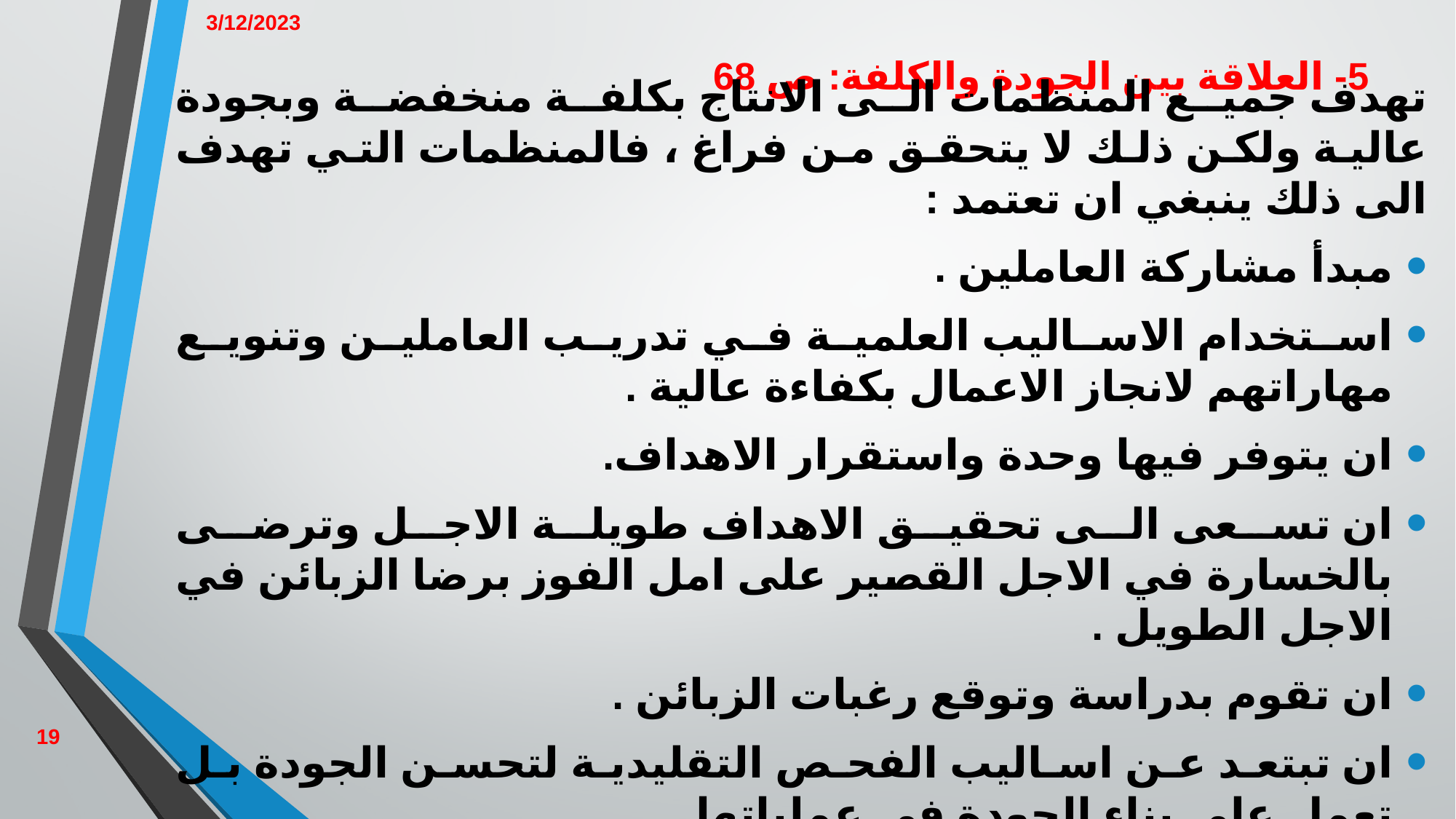

3/12/2023
# 5- العلاقة بين الجودة والكلفة: ص 68
تهدف جميع المنظمات الى الانتاج بكلفة منخفضة وبجودة عالية ولكن ذلك لا يتحقق من فراغ ، فالمنظمات التي تهدف الى ذلك ينبغي ان تعتمد :
مبدأ مشاركة العاملين .
استخدام الاساليب العلمية في تدريب العاملين وتنويع مهاراتهم لانجاز الاعمال بكفاءة عالية .
ان يتوفر فيها وحدة واستقرار الاهداف.
ان تسعى الى تحقيق الاهداف طويلة الاجل وترضى بالخسارة في الاجل القصير على امل الفوز برضا الزبائن في الاجل الطويل .
ان تقوم بدراسة وتوقع رغبات الزبائن .
ان تبتعد عن اساليب الفحص التقليدية لتحسن الجودة بل تعمل على بناء الجودة في عملياتها.
19